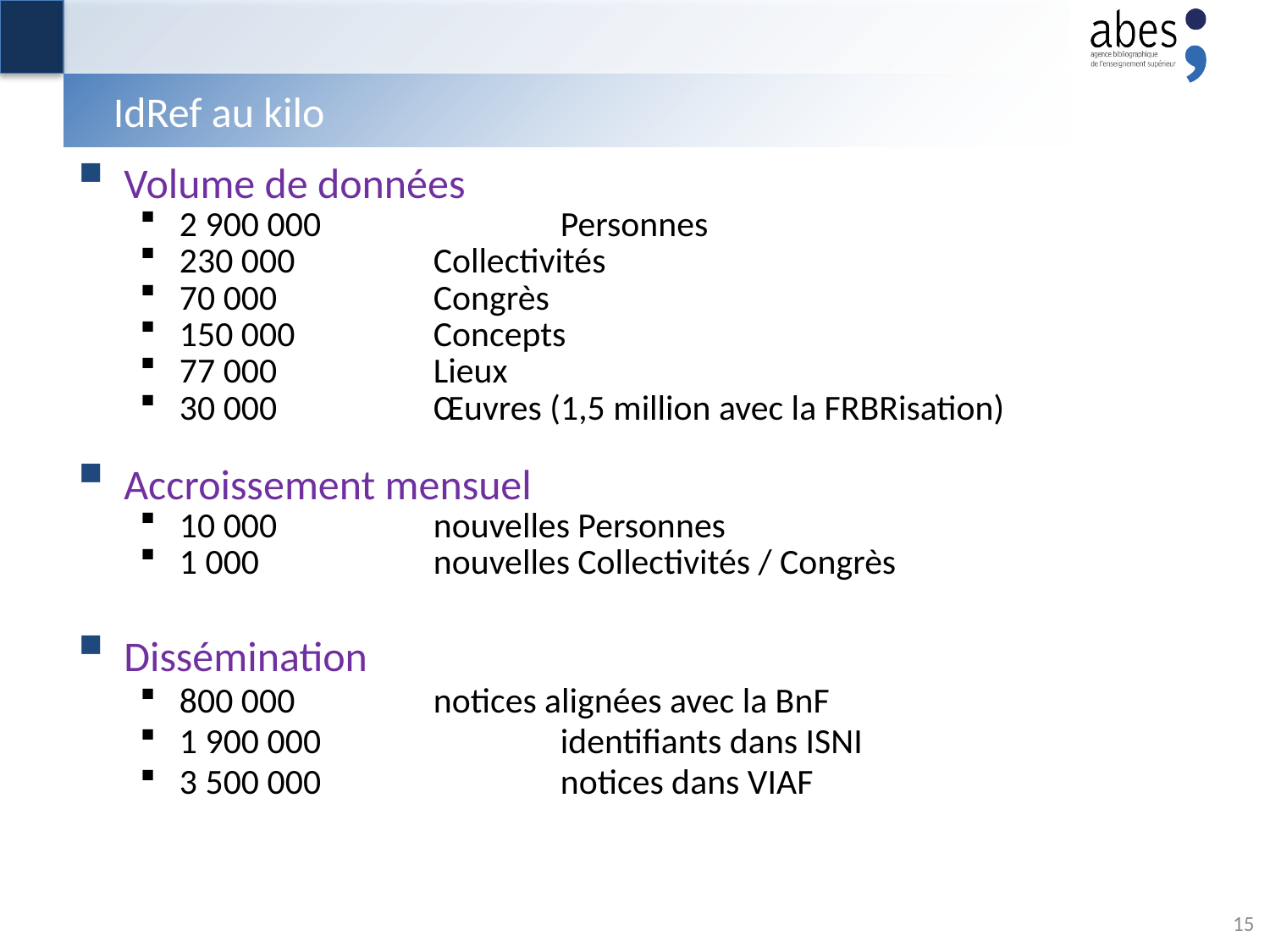

# IdRef au kilo
Volume de données
2 900 000		Personnes
230 000		Collectivités
70 000		Congrès
150 000		Concepts
77 000		Lieux
30 000		Œuvres (1,5 million avec la FRBRisation)

Accroissement mensuel
10 000 		nouvelles Personnes
1 000 		nouvelles Collectivités / Congrès

Dissémination
800 000 		notices alignées avec la BnF
1 900 000 		identifiants dans ISNI
3 500 000 		notices dans VIAF

15